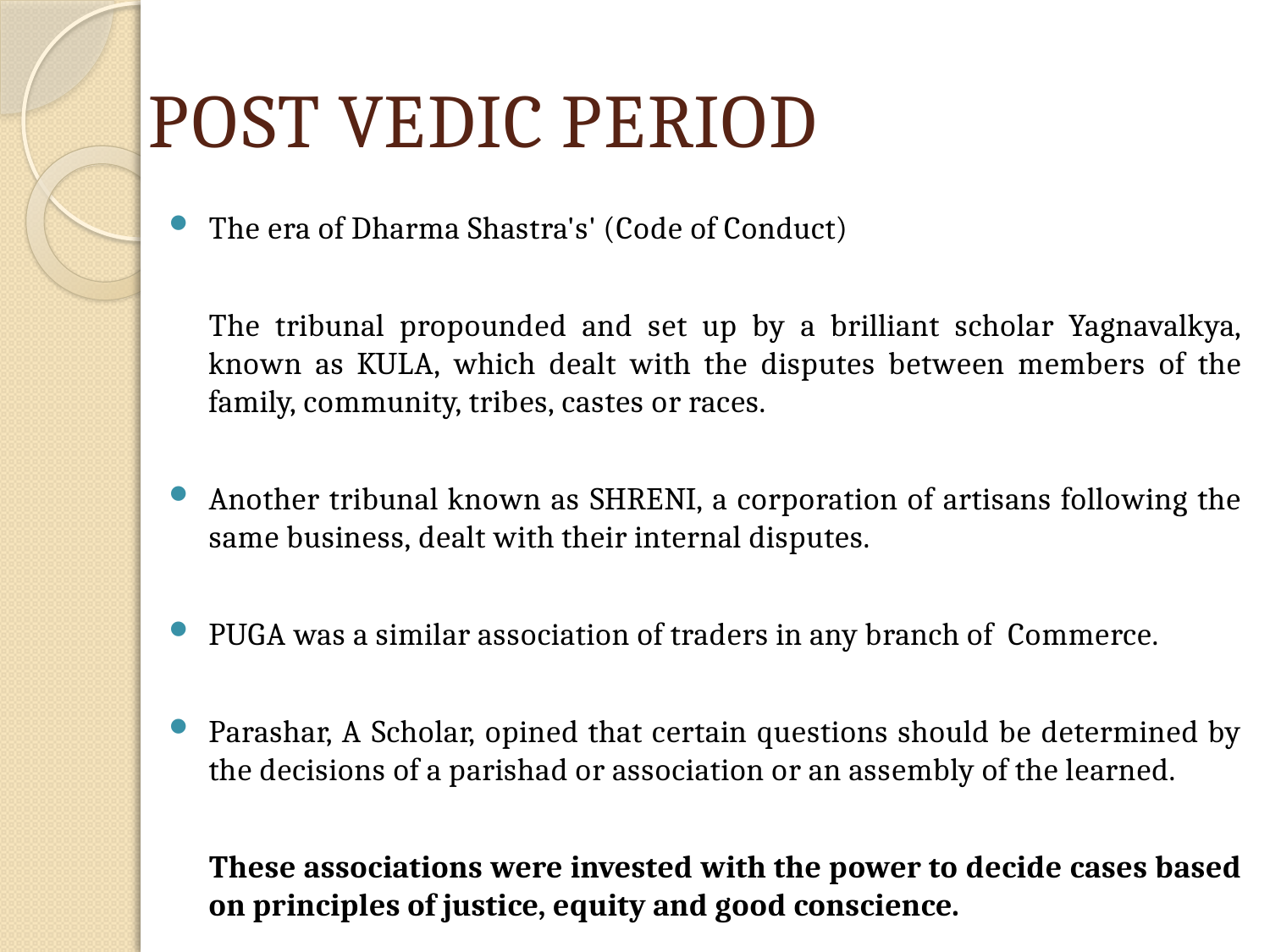

# POST VEDIC PERIOD
The era of Dharma Shastra's' (Code of Conduct)

	The tribunal propounded and set up by a brilliant scholar Yagnavalkya, known as KULA, which dealt with the disputes between members of the family, community, tribes, castes or races.

Another tribunal known as SHRENI, a corporation of artisans following the same business, dealt with their internal disputes.

PUGA was a similar association of traders in any branch of  Commerce.

Parashar, A Scholar, opined that certain questions should be determined by the decisions of a parishad or association or an assembly of the learned.

	These associations were invested with the power to decide cases based on principles of justice, equity and good conscience.